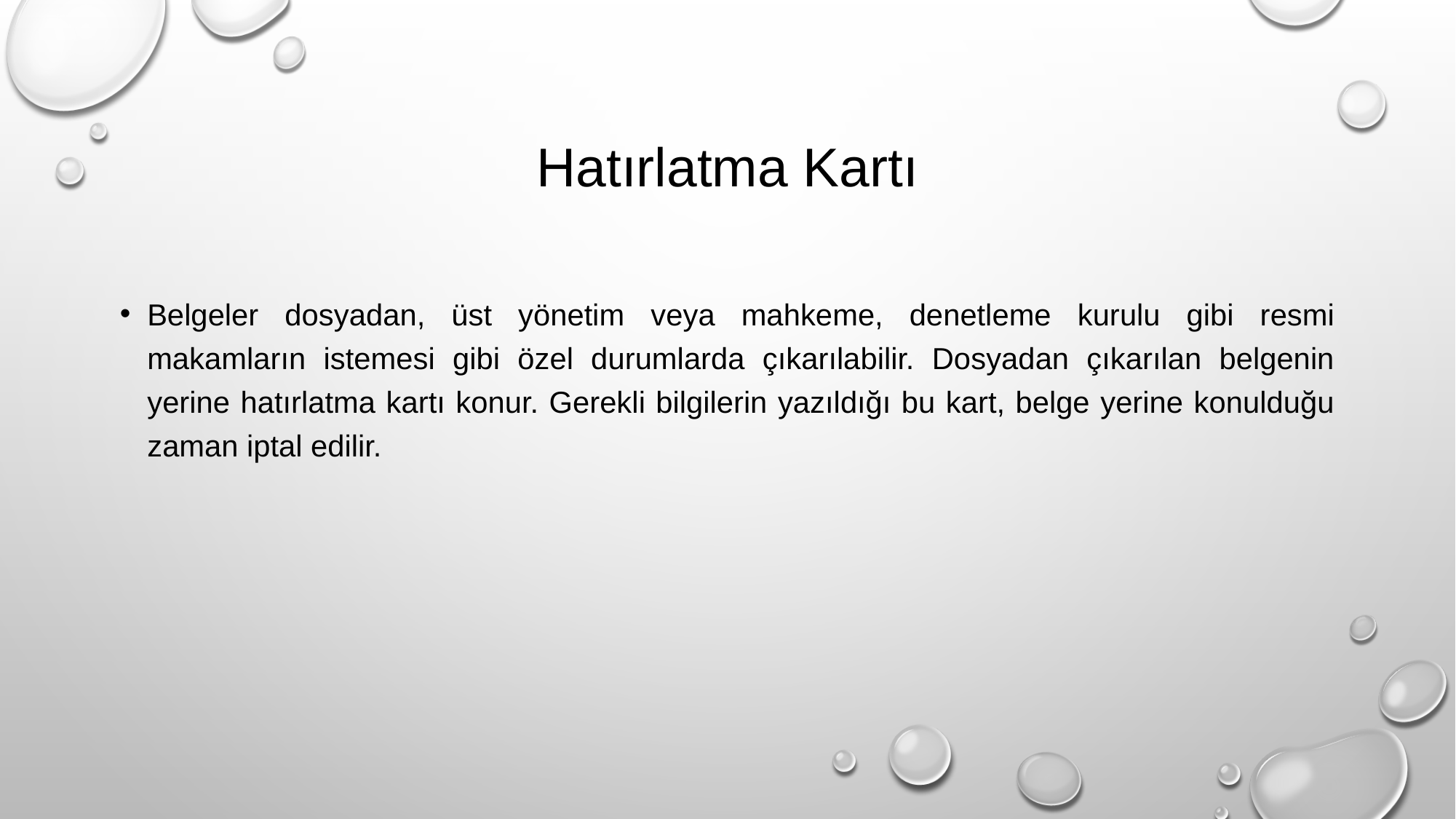

# Hatırlatma Kartı
Belgeler dosyadan, üst yönetim veya mahkeme, denetleme kurulu gibi resmi makamların istemesi gibi özel durumlarda çıkarılabilir. Dosyadan çıkarılan belgenin yerine hatırlatma kartı konur. Gerekli bilgilerin yazıldığı bu kart, belge yerine konulduğu zaman iptal edilir.